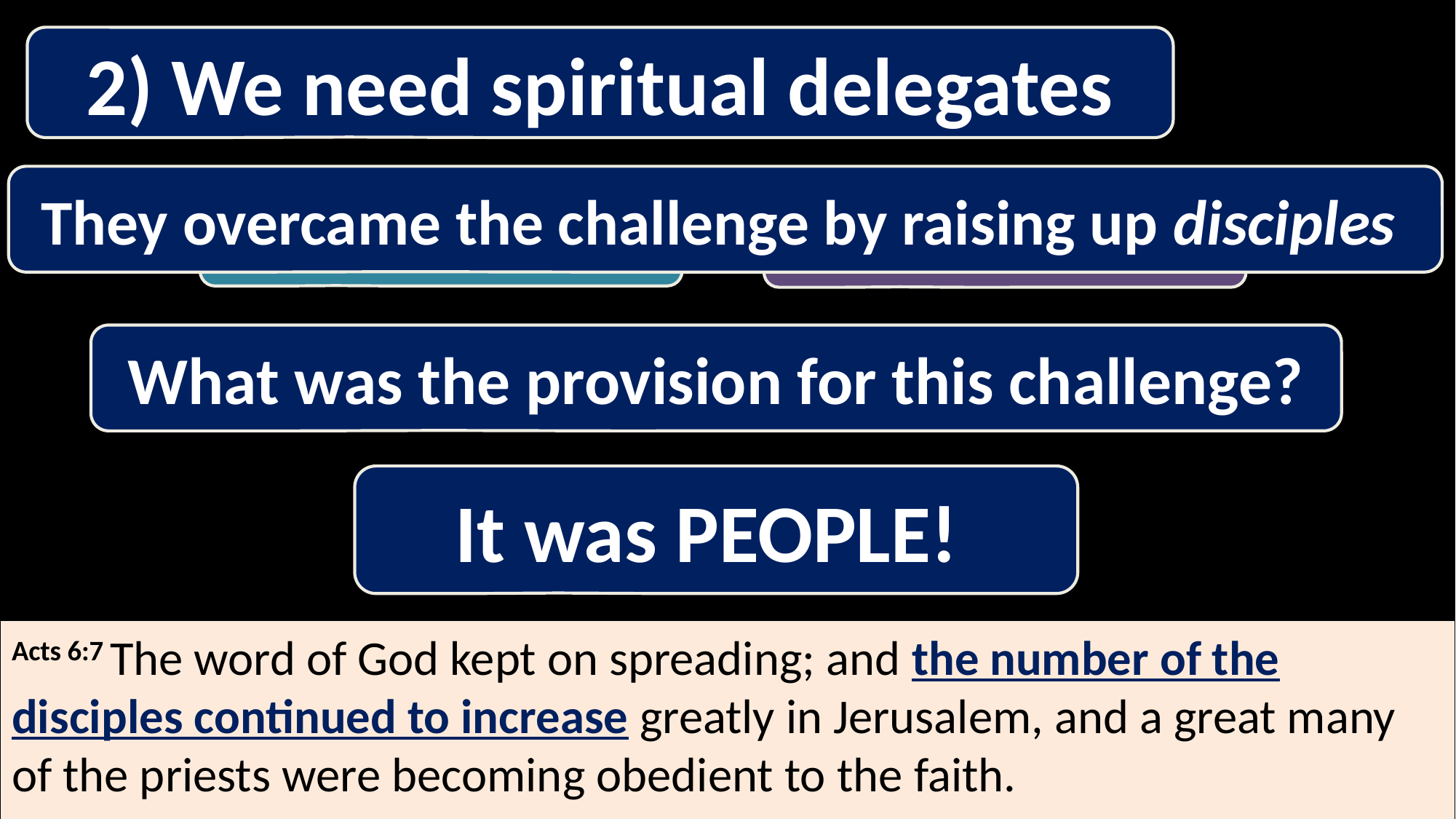

2) We need spiritual delegates
They overcame the challenge by raising up disciples

Hellenistic Jews
Hebraic Jews
What was the provision for this challenge?
It was PEOPLE!
Acts 6:7 The word of God kept on spreading; and the number of the disciples continued to increase greatly in Jerusalem, and a great many of the priests were becoming obedient to the faith.